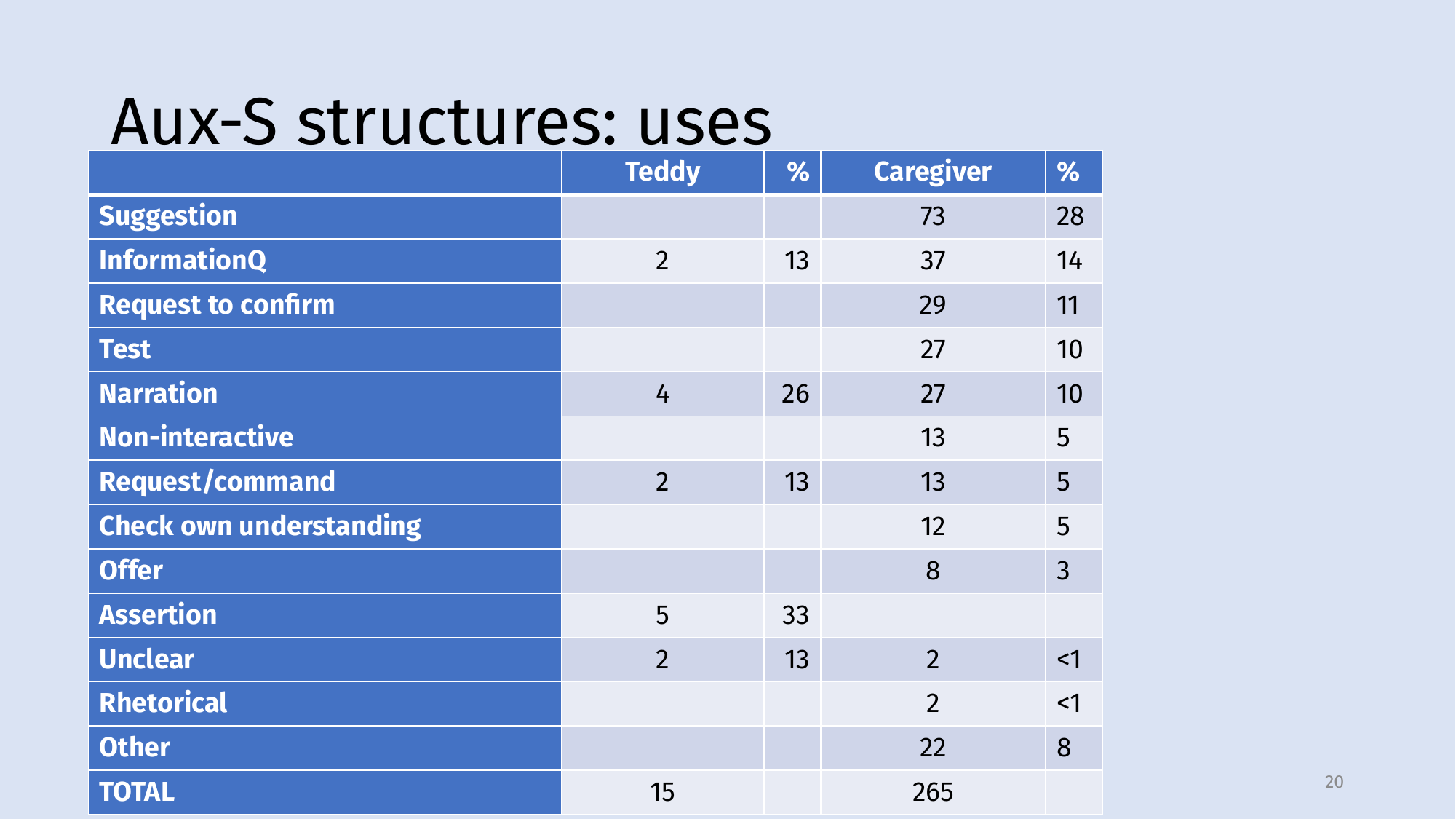

# Aux-S structures: uses
|  | Teddy | % | Caregiver | % |
| --- | --- | --- | --- | --- |
| Suggestion |  |  | 73 | 28 |
| InformationQ | 2 | 13 | 37 | 14 |
| Request to confirm |  |  | 29 | 11 |
| Test |  |  | 27 | 10 |
| Narration | 4 | 26 | 27 | 10 |
| Non-interactive |  |  | 13 | 5 |
| Request/command | 2 | 13 | 13 | 5 |
| Check own understanding |  |  | 12 | 5 |
| Offer |  |  | 8 | 3 |
| Assertion | 5 | 33 |  |  |
| Unclear | 2 | 13 | 2 | <1 |
| Rhetorical |  |  | 2 | <1 |
| Other |  |  | 22 | 8 |
| TOTAL | 15 |  | 265 |  |
20